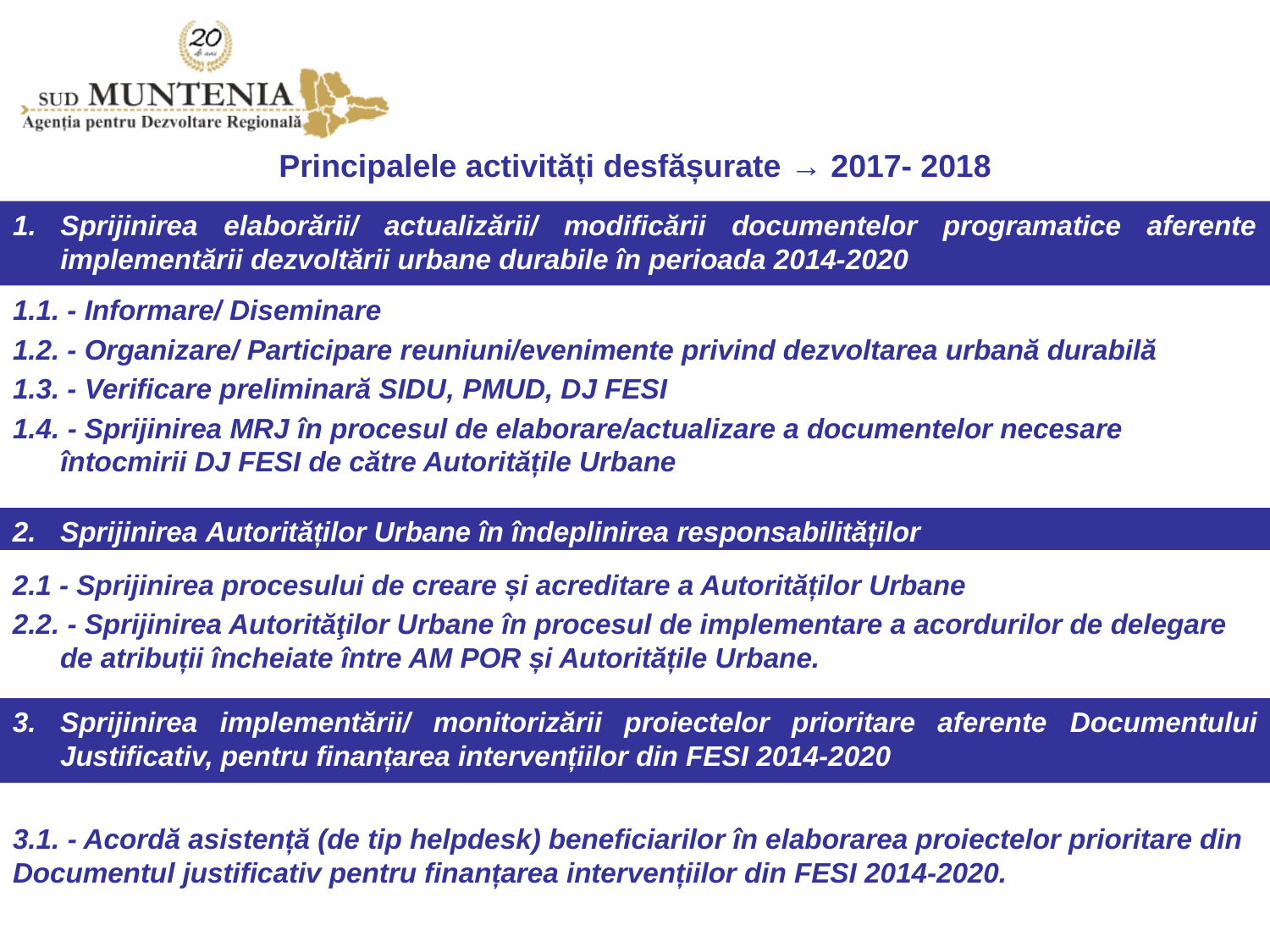

Principalele activități desfășurate → 2017- 2018
Sprijinirea elaborării/ actualizării/ modificării documentelor programatice aferente implementării dezvoltării urbane durabile în perioada 2014-2020
1.1. - Informare/ Diseminare
1.2. - Organizare/ Participare reuniuni/evenimente privind dezvoltarea urbană durabilă
1.3. - Verificare preliminară SIDU, PMUD, DJ FESI
1.4. - Sprijinirea MRJ în procesul de elaborare/actualizare a documentelor necesare întocmirii DJ FESI de către Autoritățile Urbane

Sprijinirea Autorităților Urbane în îndeplinirea responsabilităților
2.1 - Sprijinirea procesului de creare și acreditare a Autorităților Urbane
2.2. - Sprijinirea Autorităţilor Urbane în procesul de implementare a acordurilor de delegare de atribuții încheiate între AM POR și Autoritățile Urbane.
Sprijinirea implementării/ monitorizării proiectelor prioritare aferente Documentului Justificativ, pentru finanțarea intervențiilor din FESI 2014-2020
3.1. - Acordă asistență (de tip helpdesk) beneficiarilor în elaborarea proiectelor prioritare din Documentul justificativ pentru finanțarea intervențiilor din FESI 2014-2020.